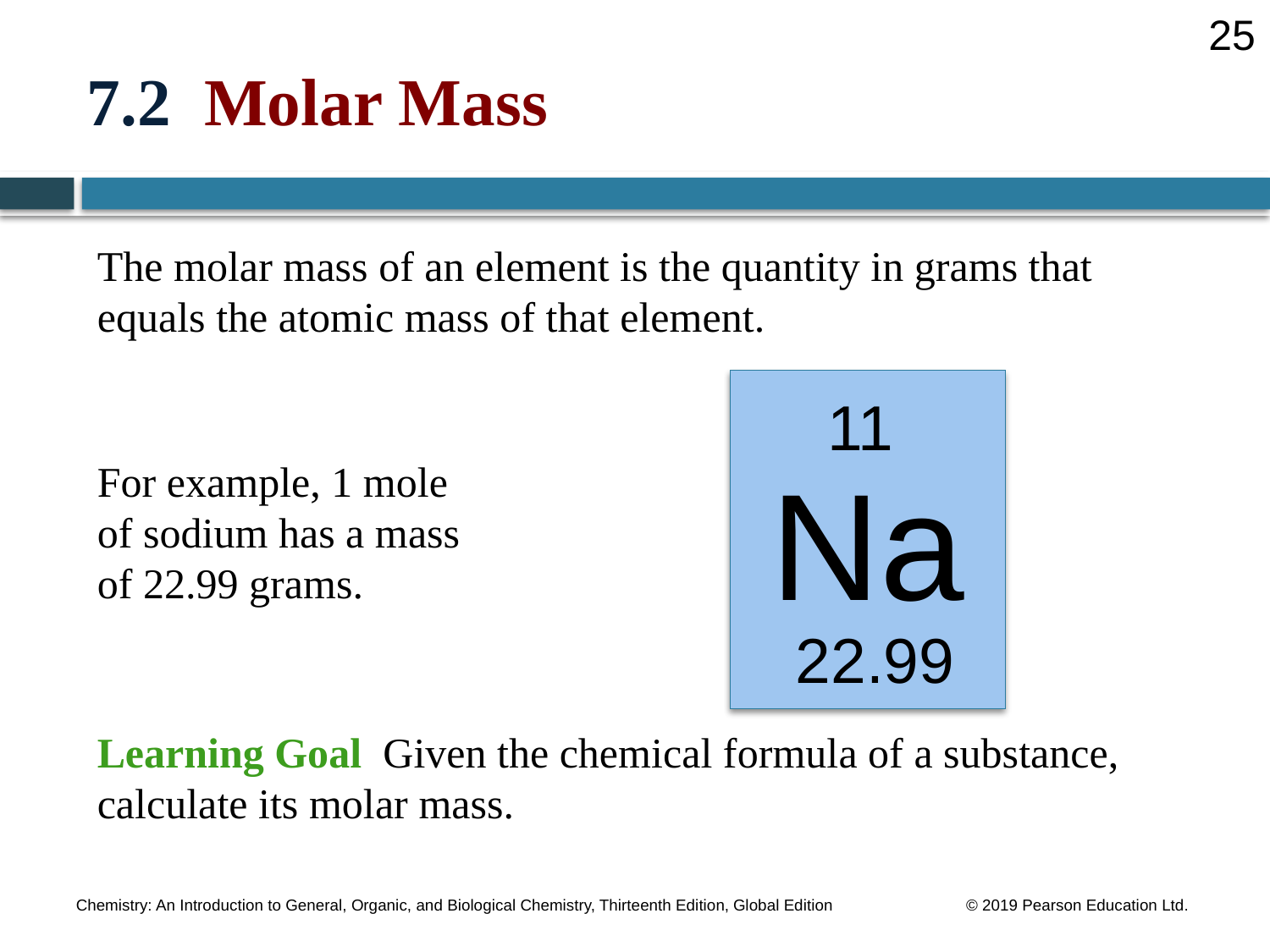

25
# 7.2  Molar Mass
25
The molar mass of an element is the quantity in grams that equals the atomic mass of that element.

For example, 1 mole
of sodium has a mass
of 22.99 grams.
Na
11
22.99
Learning Goal  Given the chemical formula of a substance, calculate its molar mass.